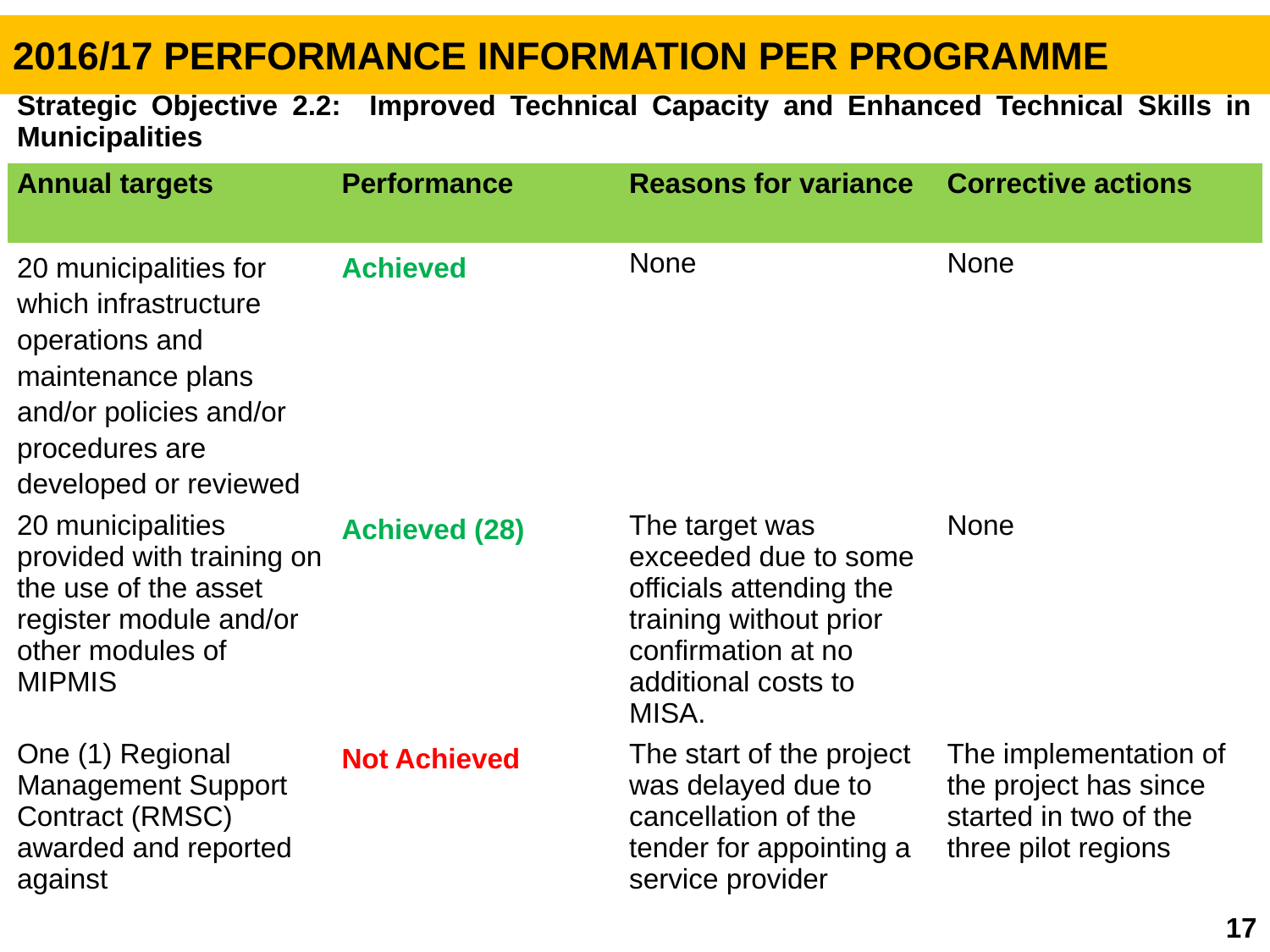

2016/17 PERFORMANCE INFORMATION PER PROGRAMME
| Strategic Objective 2.2: Improved Technical Capacity and Enhanced Technical Skills in Municipalities |  |  |  |
| --- | --- | --- | --- |
| Annual targets | Performance | Reasons for variance | Corrective actions |
| 20 municipalities for which infrastructure operations and maintenance plans and/or policies and/or procedures are developed or reviewed | Achieved | None | None |
| 20 municipalities provided with training on the use of the asset register module and/or other modules of MIPMIS | Achieved (28) | The target was exceeded due to some officials attending the training without prior confirmation at no additional costs to MISA. | None |
| One (1) Regional Management Support Contract (RMSC) awarded and reported against | Not Achieved | The start of the project was delayed due to cancellation of the tender for appointing a service provider | The implementation of the project has since started in two of the three pilot regions |
17